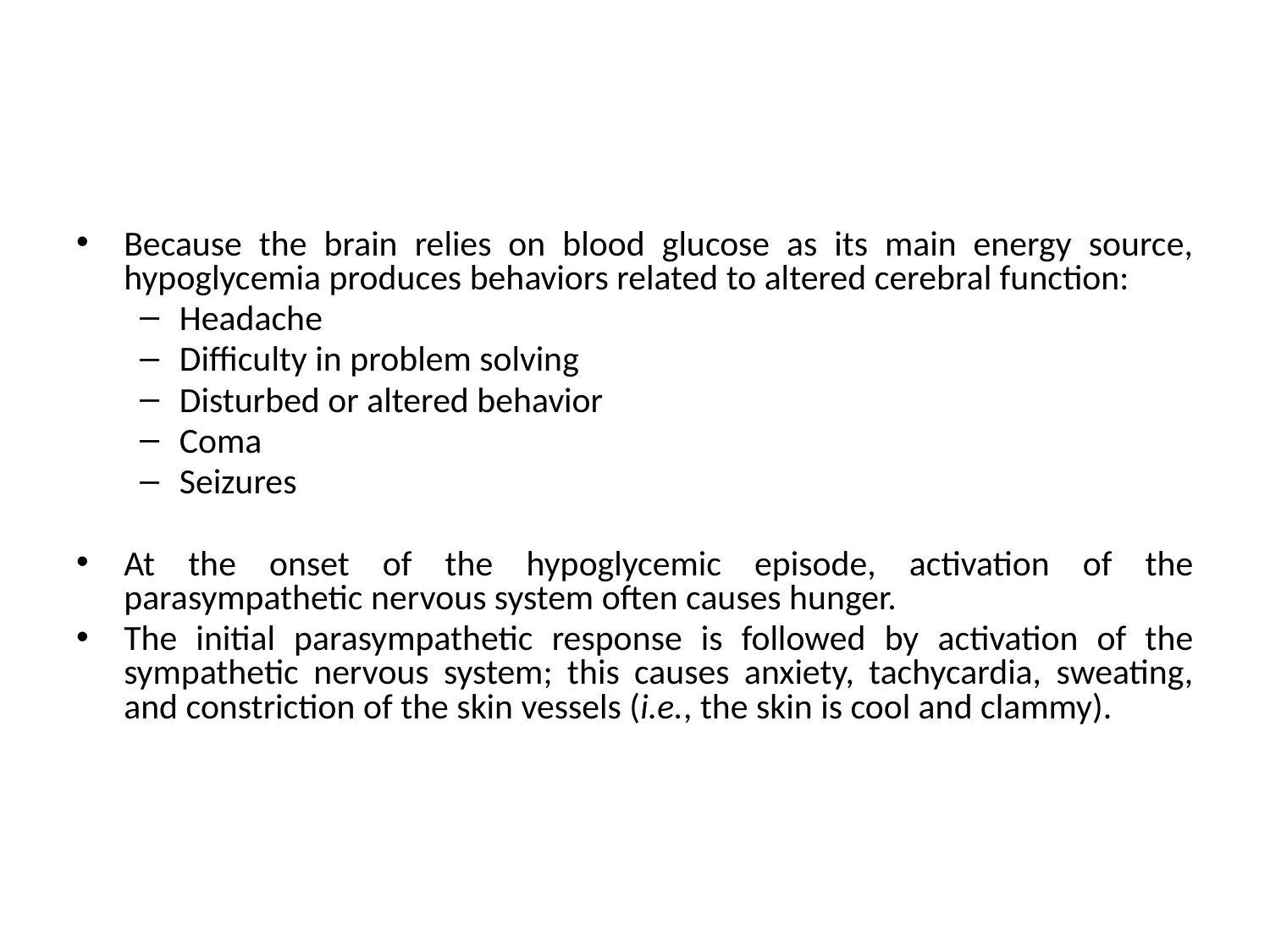

#
Because the brain relies on blood glucose as its main energy source, hypoglycemia produces behaviors related to altered cerebral function:
Headache
Difficulty in problem solving
Disturbed or altered behavior
Coma
Seizures

At the onset of the hypoglycemic episode, activation of the parasympathetic nervous system often causes hunger.
The initial parasympathetic response is followed by activation of the sympathetic nervous system; this causes anxiety, tachycardia, sweating, and constriction of the skin vessels (i.e., the skin is cool and clammy).